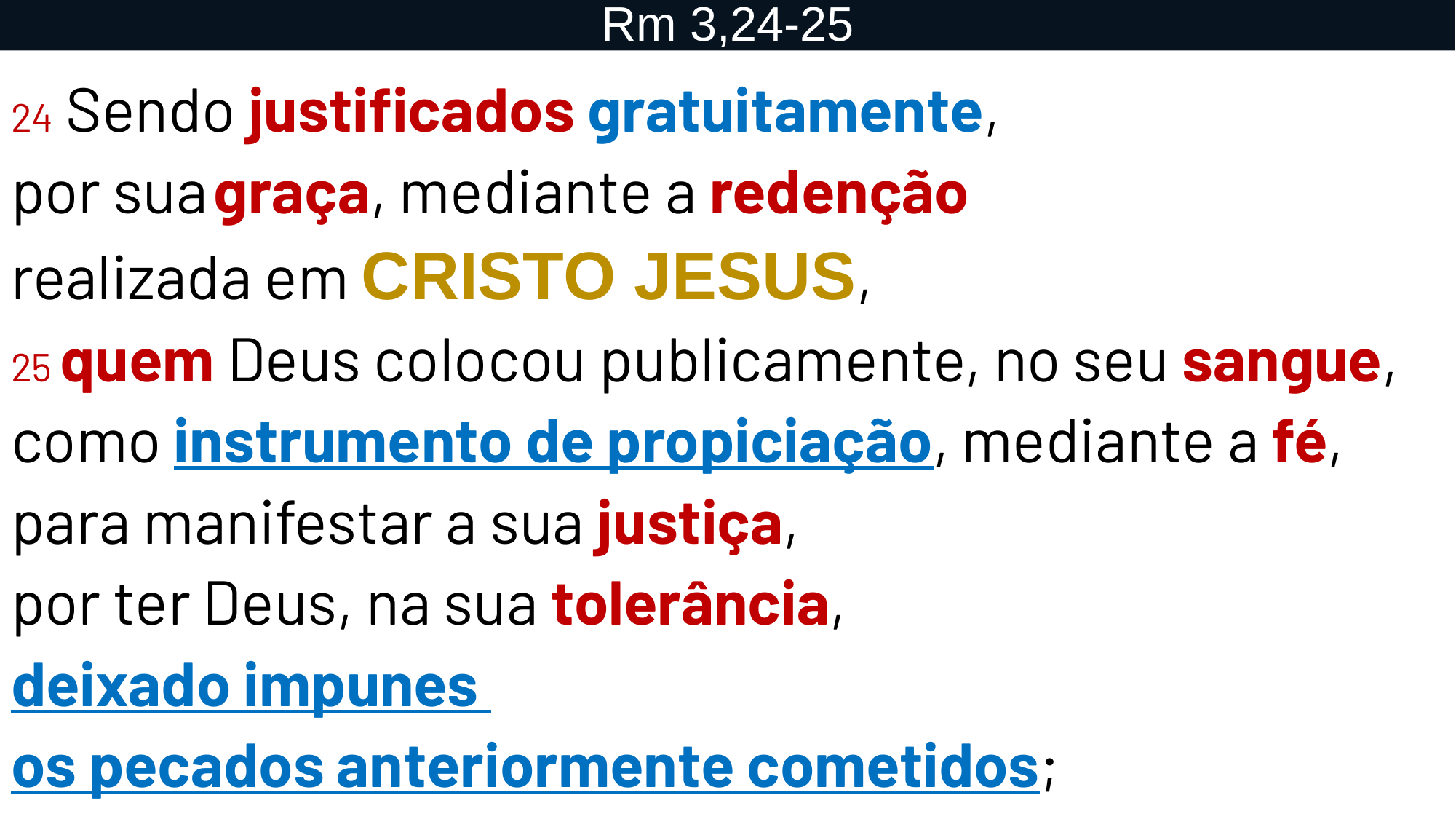

# Rm 3,24-25

24 Sendo justificados gratuitamente,
por sua	graça, mediante a redenção
realizada em Cristo Jesus,
25 quem Deus colocou publicamente, no seu sangue,
como instrumento de propiciação, mediante a fé,
para manifestar a sua justiça,
por ter Deus, na sua tolerância,
deixado impunes
os pecados anteriormente cometidos;